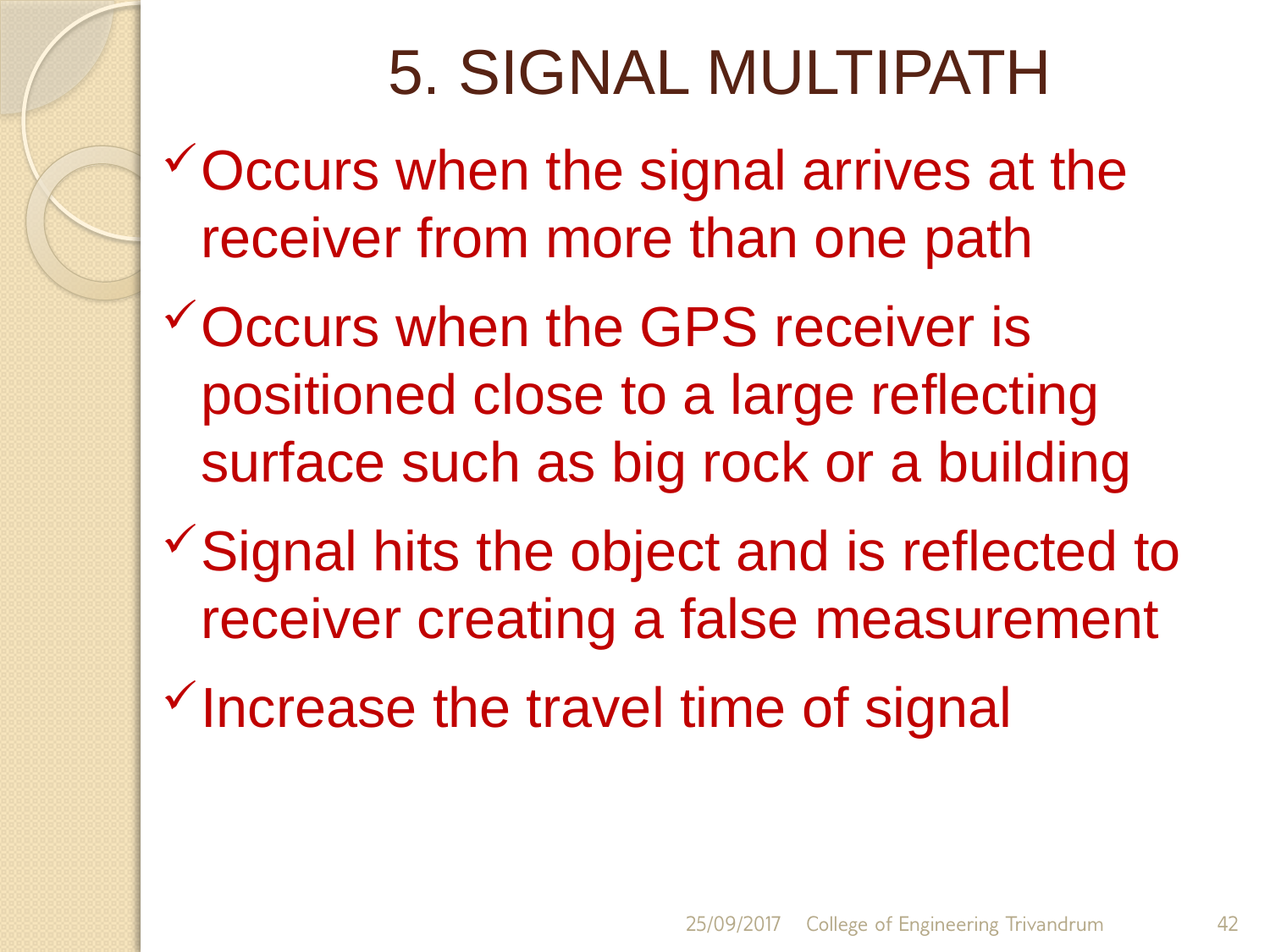

# 5. SIGNAL MULTIPATH
Occurs when the signal arrives at the receiver from more than one path
Occurs when the GPS receiver is positioned close to a large reflecting surface such as big rock or a building
Signal hits the object and is reflected to receiver creating a false measurement
Increase the travel time of signal
25/09/2017
College of Engineering Trivandrum
42